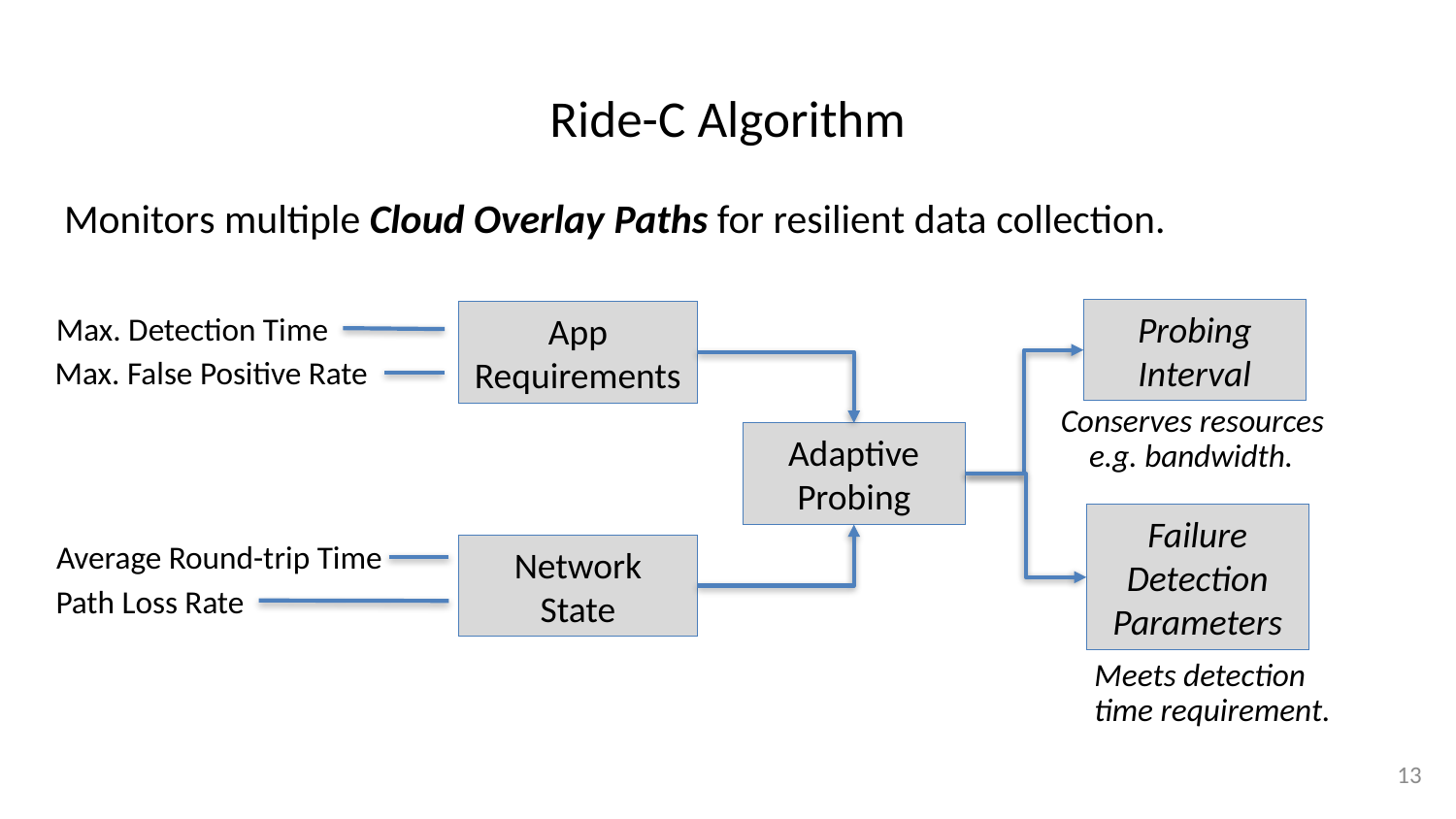

# Ride-C Algorithm
Monitors multiple Cloud Overlay Paths for resilient data collection.

Probing Interval
App Requirements
Max. Detection Time
Max. False Positive Rate
Conserves resources e.g. bandwidth.
Adaptive Probing
Failure Detection Parameters
Average Round-trip Time
Network State
Path Loss Rate
Meets detection
time requirement.
13
Adaptation Process:
Number of Probes for Detection
Maximum False Positive Rate, Link Loss Rate
 Probe Interval:
Number of Probes for Detection, Maximum Detection Time